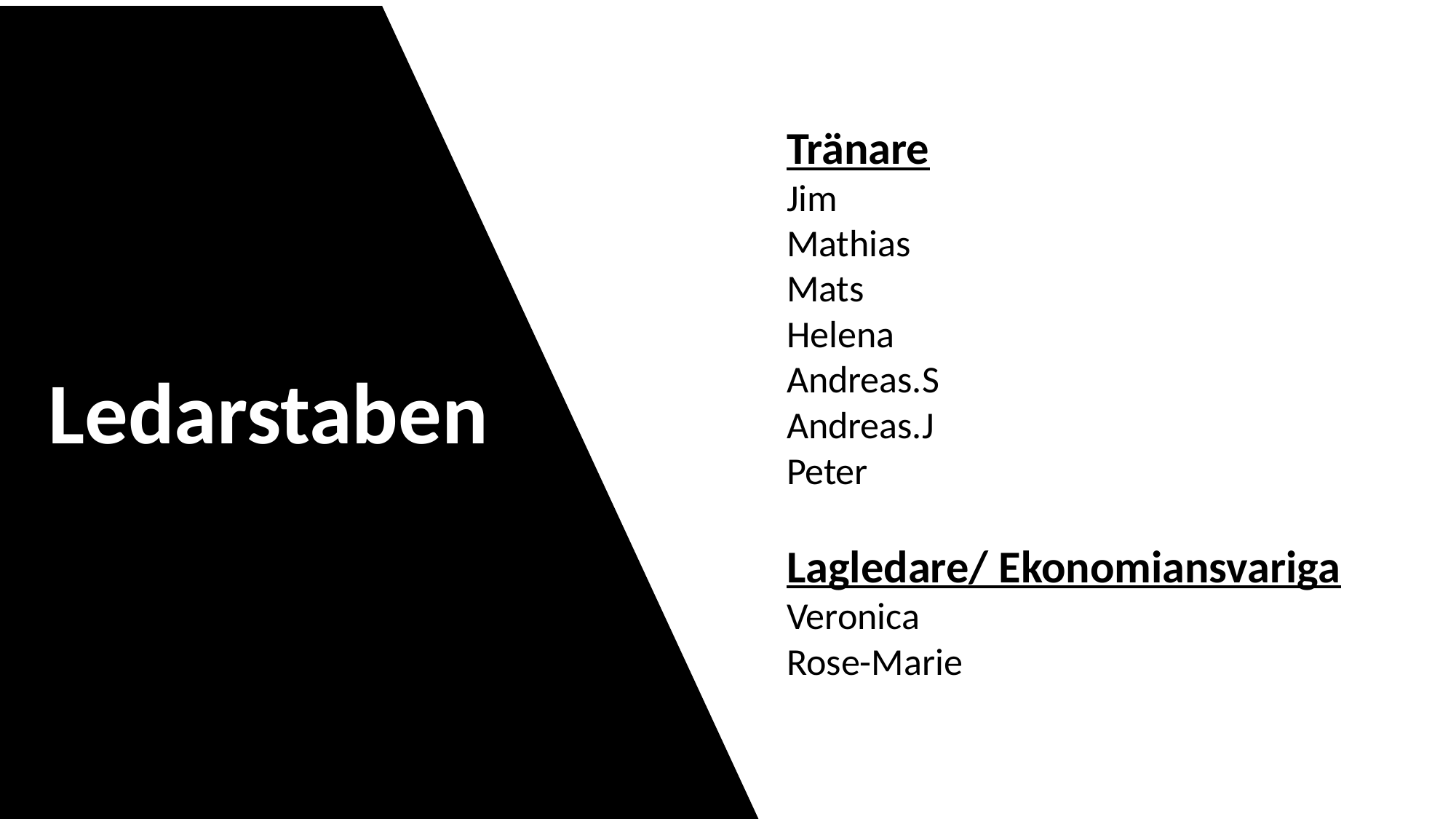

Tränare
Jim
Mathias
Mats
Helena
Andreas.S
Andreas.J
Peter

Lagledare/ Ekonomiansvariga
Veronica
Rose-Marie

# Ledarstaben